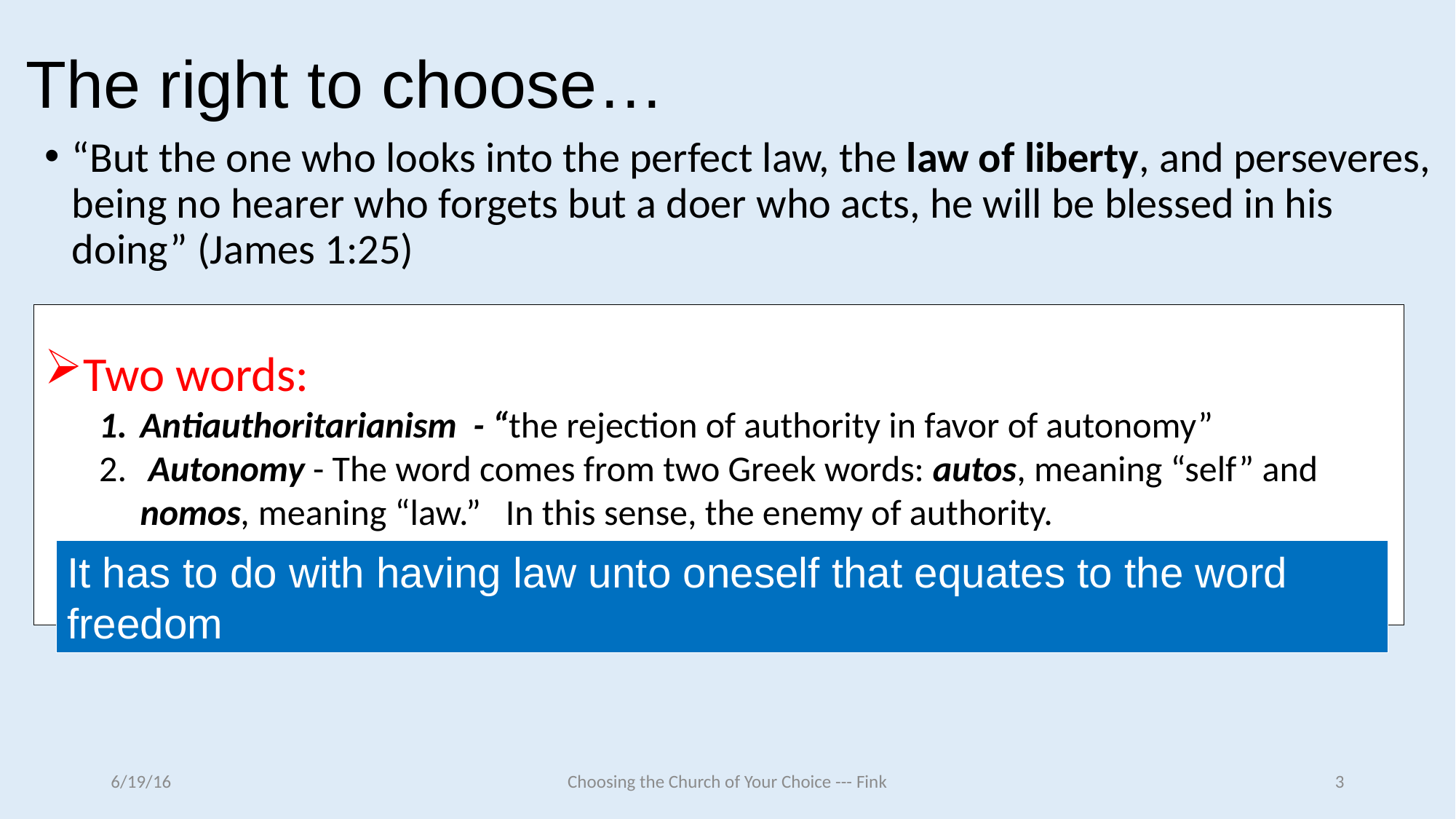

# The right to choose…
“But the one who looks into the perfect law, the law of liberty, and perseveres, being no hearer who forgets but a doer who acts, he will be blessed in his doing” (James 1:25)

Two words:
Antiauthoritarianism  - “the rejection of authority in favor of autonomy”
 Autonomy - The word comes from two Greek words: autos, meaning “self” and nomos, meaning “law.”   In this sense, the enemy of authority.
It has to do with having law unto oneself that equates to the word freedom
6/19/16
Choosing the Church of Your Choice --- Fink
3